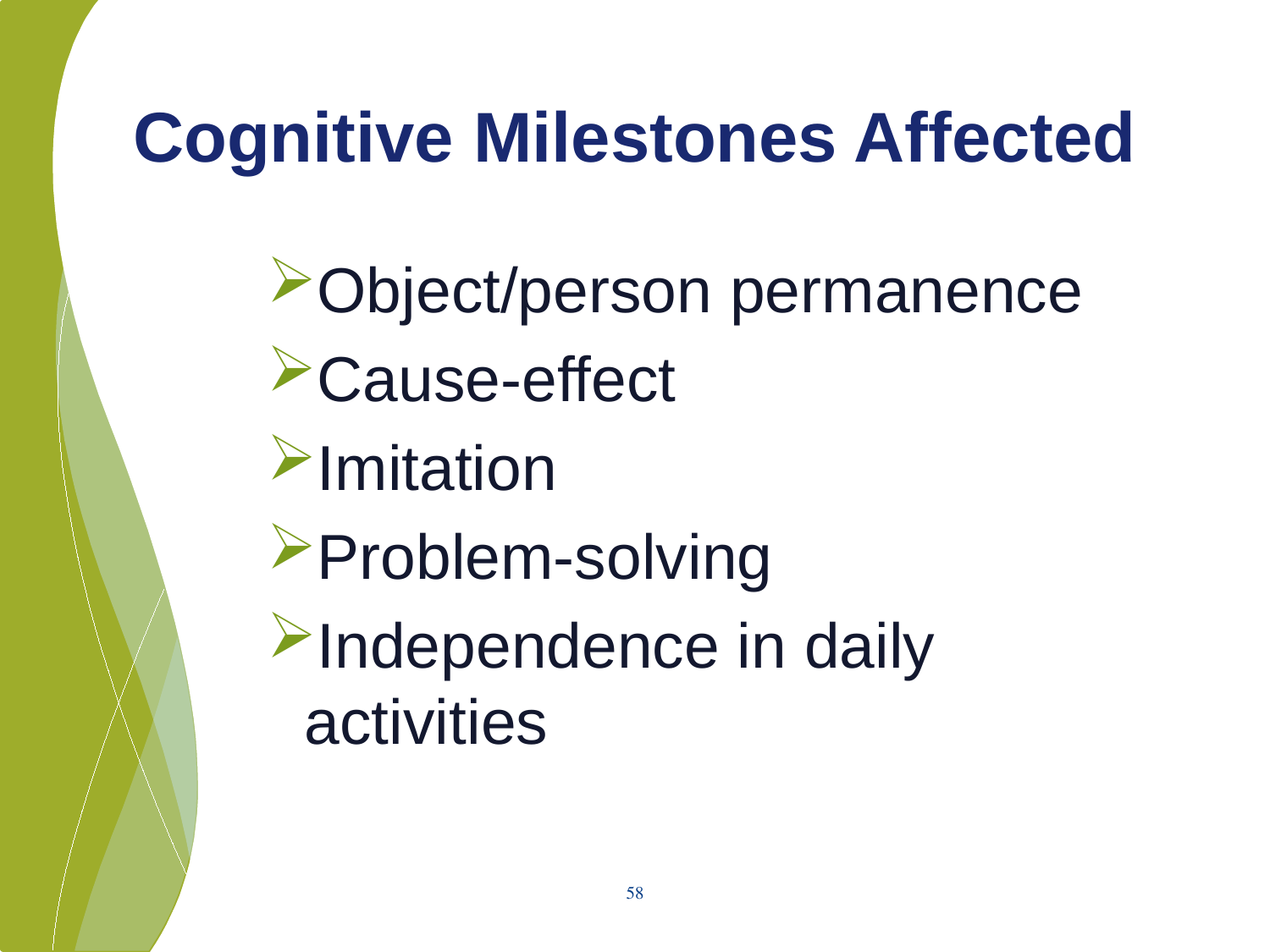

# Cognitive Milestones Affected
Object/person permanence
Cause-effect
Imitation
Problem-solving
Independence in daily activities
58